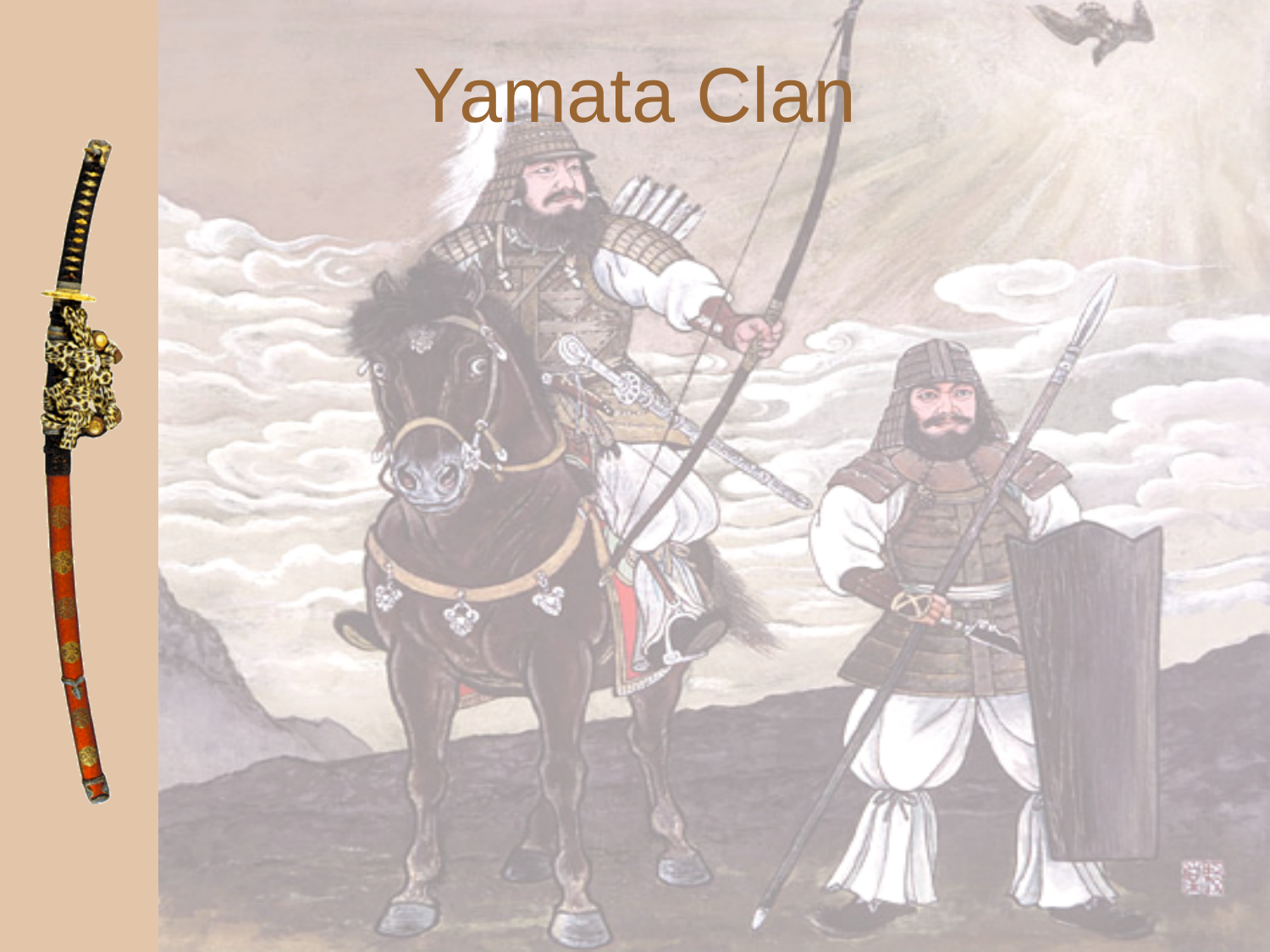

# Yamata Clan

As a result, all other clans within Japan became subject to them. The chief of the Yamato Clan became the first emperor of Japan.
Local clans still ruled their own lands, but they owed their loyalty to the emperor, who by A.D. 400 had become very powerful.